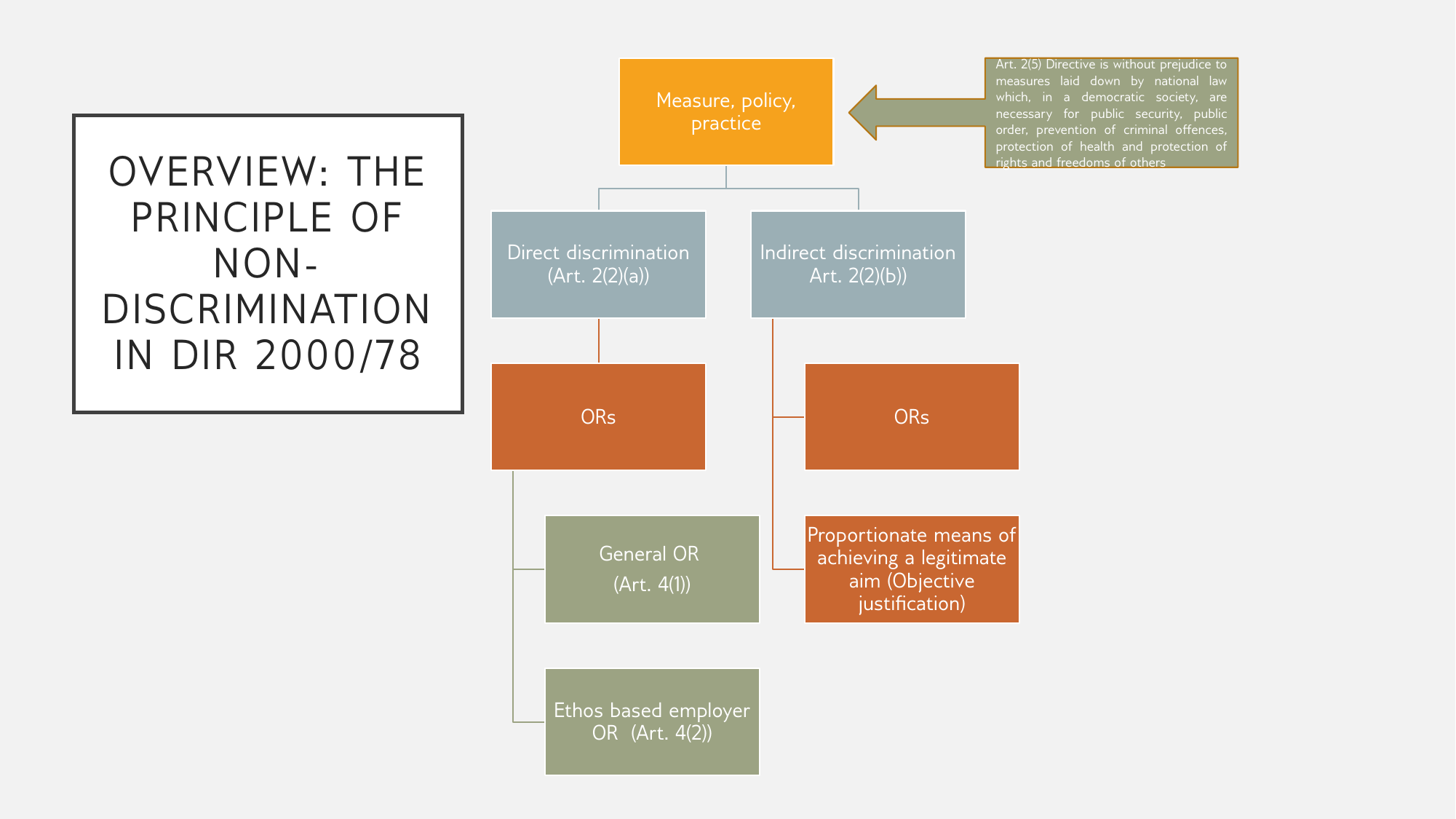

Measure, policy, practice
Direct discrimination (Art. 2(2)(a))
ORs
General OR
(Art. 4(1))
Ethos based employer OR  (Art. 4(2))
Indirect discrimination Art. 2(2)(b))
ORs
Proportionate means of achieving a legitimate aim (Objective justification)
Art. 2(5) Directive is without prejudice to measures laid down by national law which, in a democratic society, are necessary for public security, public order, prevention of criminal offences, protection of health and protection of rights and freedoms of others
# Overview: the principle of non-discrimination in Dir 2000/78